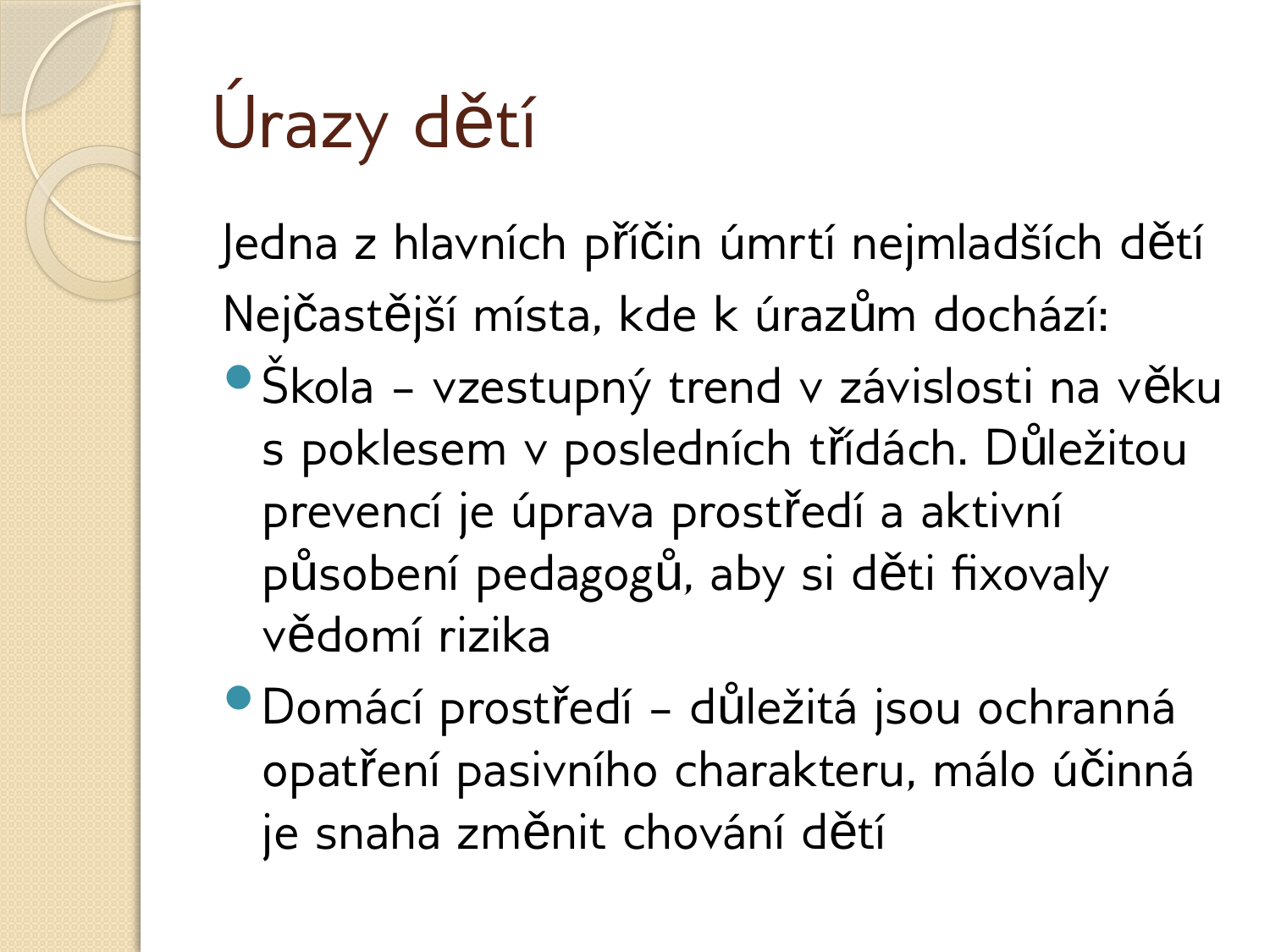

# Úrazy dětí
Jedna z hlavních příčin úmrtí nejmladších dětí
Nejčastější místa, kde k úrazům dochází:
Škola – vzestupný trend v závislosti na věku s poklesem v posledních třídách. Důležitou prevencí je úprava prostředí a aktivní působení pedagogů, aby si děti fixovaly vědomí rizika
Domácí prostředí – důležitá jsou ochranná opatření pasivního charakteru, málo účinná je snaha změnit chování dětí